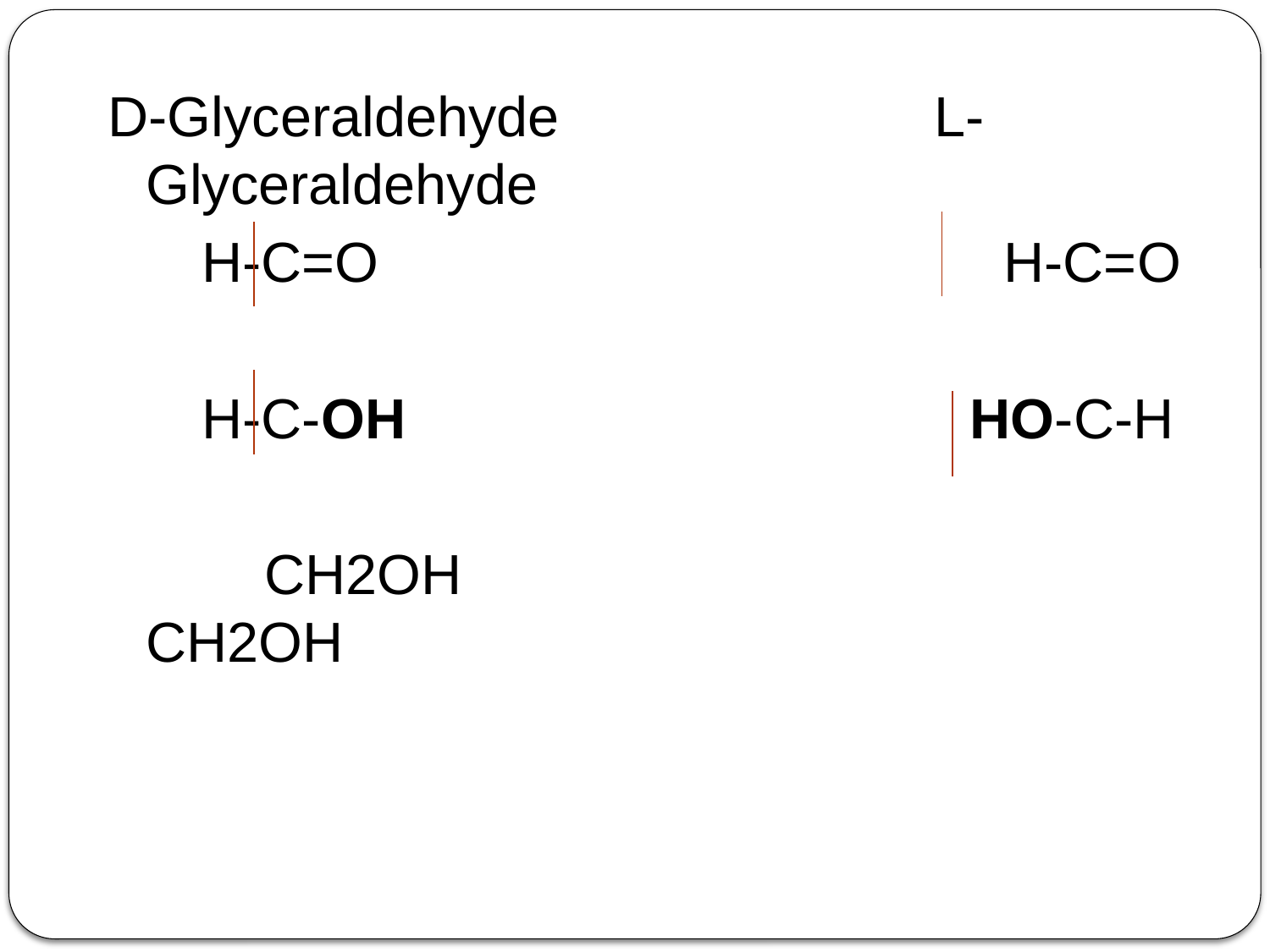

D-Glyceraldehyde                        L-Glyceraldehyde
      H-C=O                                        H-C=O

      H-C-OH                                    HO-C-H

          CH2OH                                       CH2OH